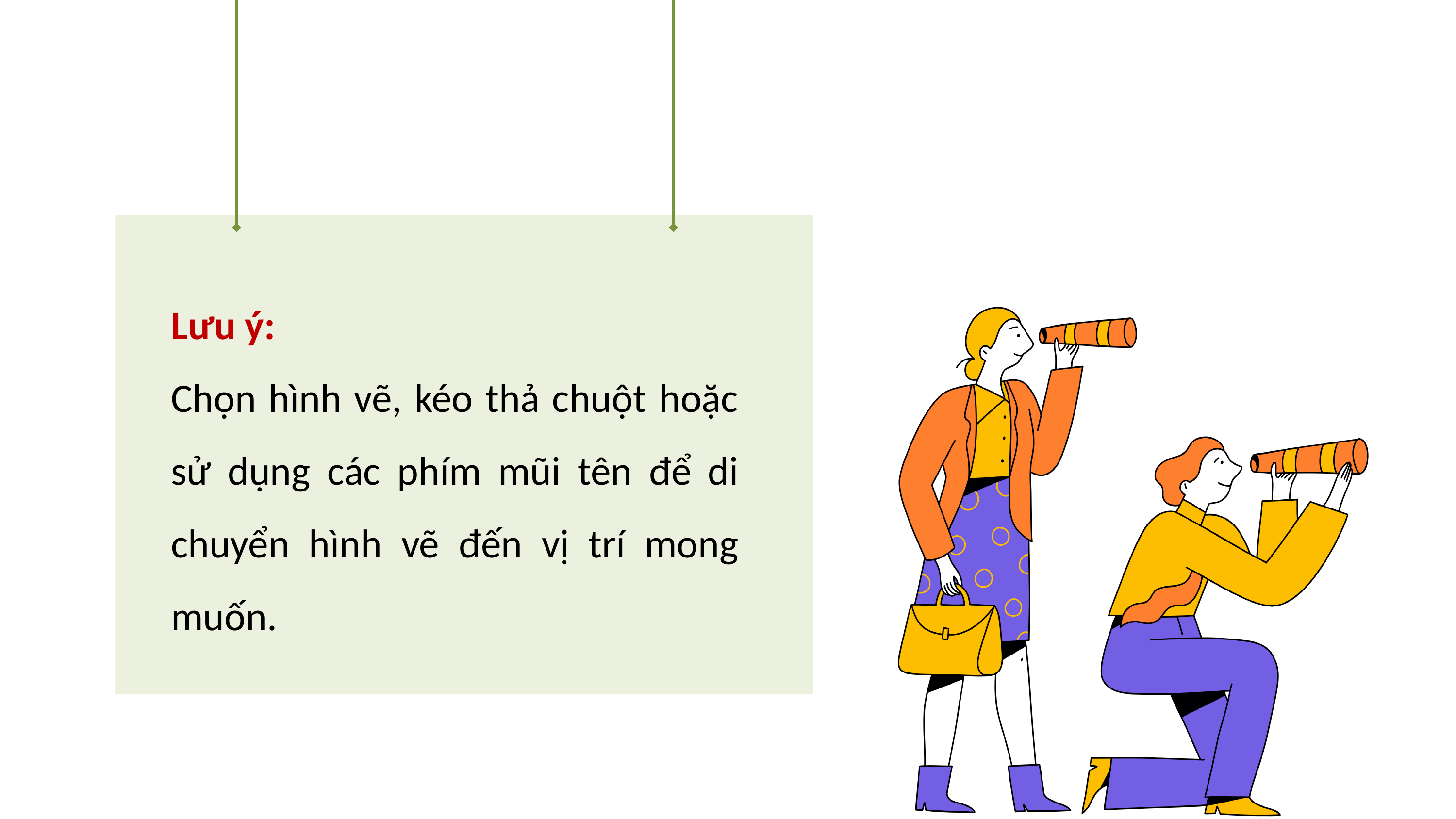

Lưu ý:
Chọn hình vẽ, kéo thả chuột hoặc sử dụng các phím mũi tên để di chuyển hình vẽ đến vị trí mong muốn.